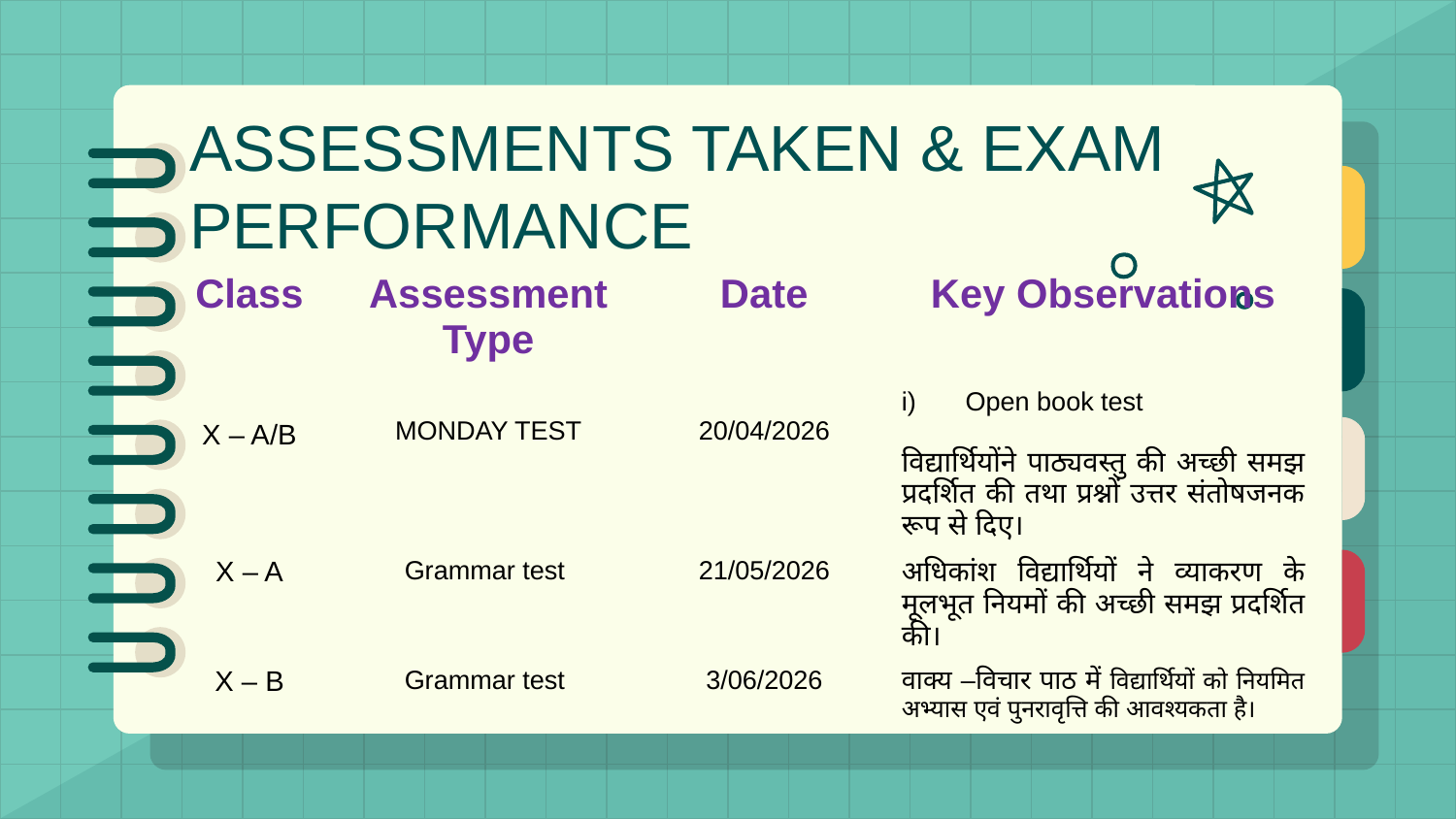

# ASSESSMENTS TAKEN & EXAM PERFORMANCE

| Class | Assessment Type | Date | Key Observations |
| --- | --- | --- | --- |
| X – A/B | MONDAY TEST | 20/04/2026 | Open book test विद्यार्थियोंने पाठ्यवस्तु की अच्छी समझ प्रदर्शित की तथा प्रश्नों उत्तर संतोषजनक रूप से दिए। |
| X – A | Grammar test | 21/05/2026 | अधिकांश विद्यार्थियों ने व्याकरण के मूलभूत नियमों की अच्छी समझ प्रदर्शित की। |
| X – B | Grammar test | 3/06/2026 | वाक्य –विचार पाठ में विद्यार्थियों को नियमित अभ्यास एवं पुनरावृत्ति की आवश्यकता है। |